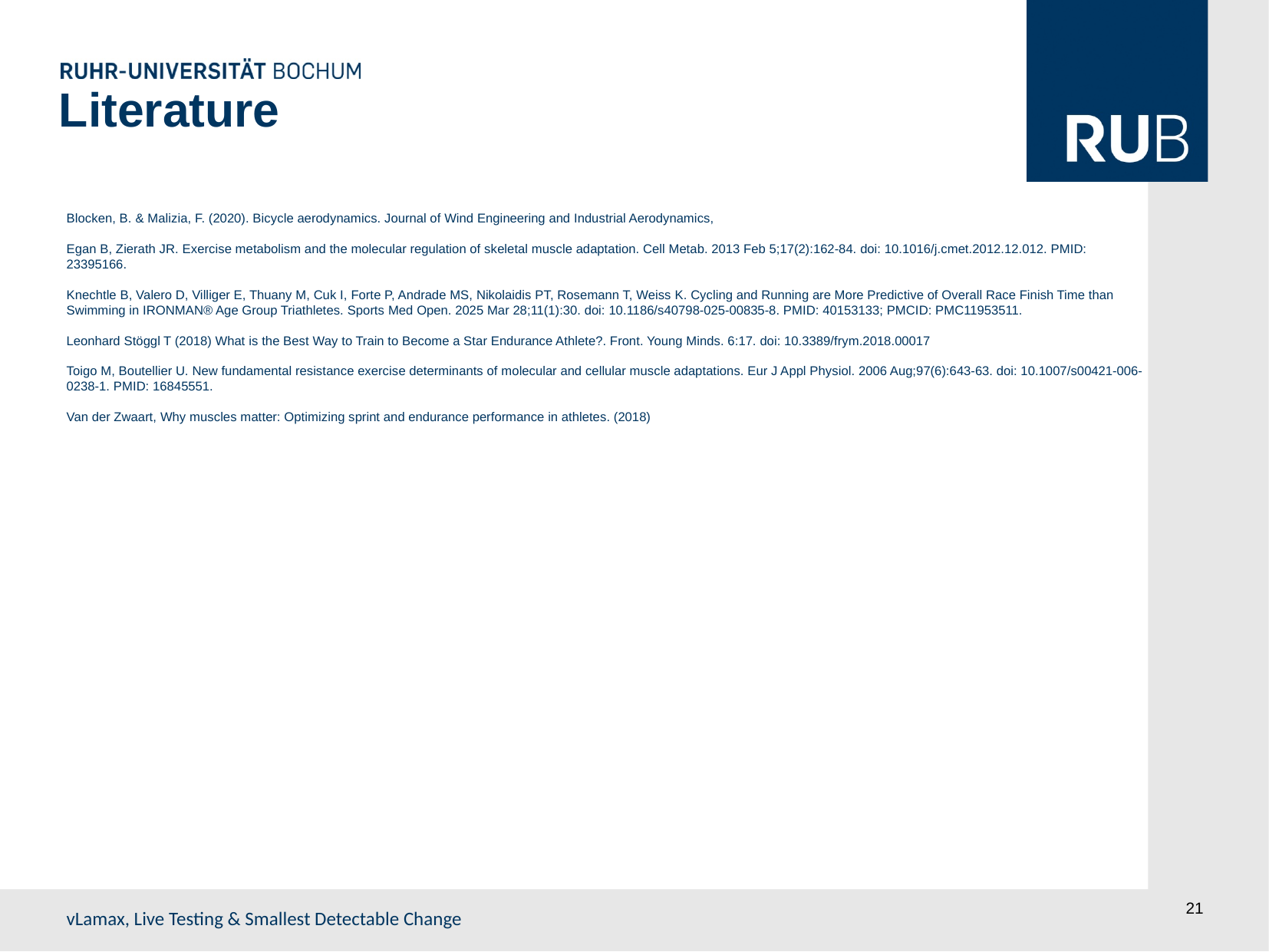

Literature

Blocken, B. & Malizia, F. (2020). Bicycle aerodynamics. Journal of Wind Engineering and Industrial Aerodynamics,

Egan B, Zierath JR. Exercise metabolism and the molecular regulation of skeletal muscle adaptation. Cell Metab. 2013 Feb 5;17(2):162-84. doi: 10.1016/j.cmet.2012.12.012. PMID: 23395166.

Knechtle B, Valero D, Villiger E, Thuany M, Cuk I, Forte P, Andrade MS, Nikolaidis PT, Rosemann T, Weiss K. Cycling and Running are More Predictive of Overall Race Finish Time than Swimming in IRONMAN® Age Group Triathletes. Sports Med Open. 2025 Mar 28;11(1):30. doi: 10.1186/s40798-025-00835-8. PMID: 40153133; PMCID: PMC11953511.

Leonhard Stöggl T (2018) What is the Best Way to Train to Become a Star Endurance Athlete?. Front. Young Minds. 6:17. doi: 10.3389/frym.2018.00017

Toigo M, Boutellier U. New fundamental resistance exercise determinants of molecular and cellular muscle adaptations. Eur J Appl Physiol. 2006 Aug;97(6):643-63. doi: 10.1007/s00421-006-0238-1. PMID: 16845551.

Van der Zwaart, Why muscles matter: Optimizing sprint and endurance performance in athletes. (2018)